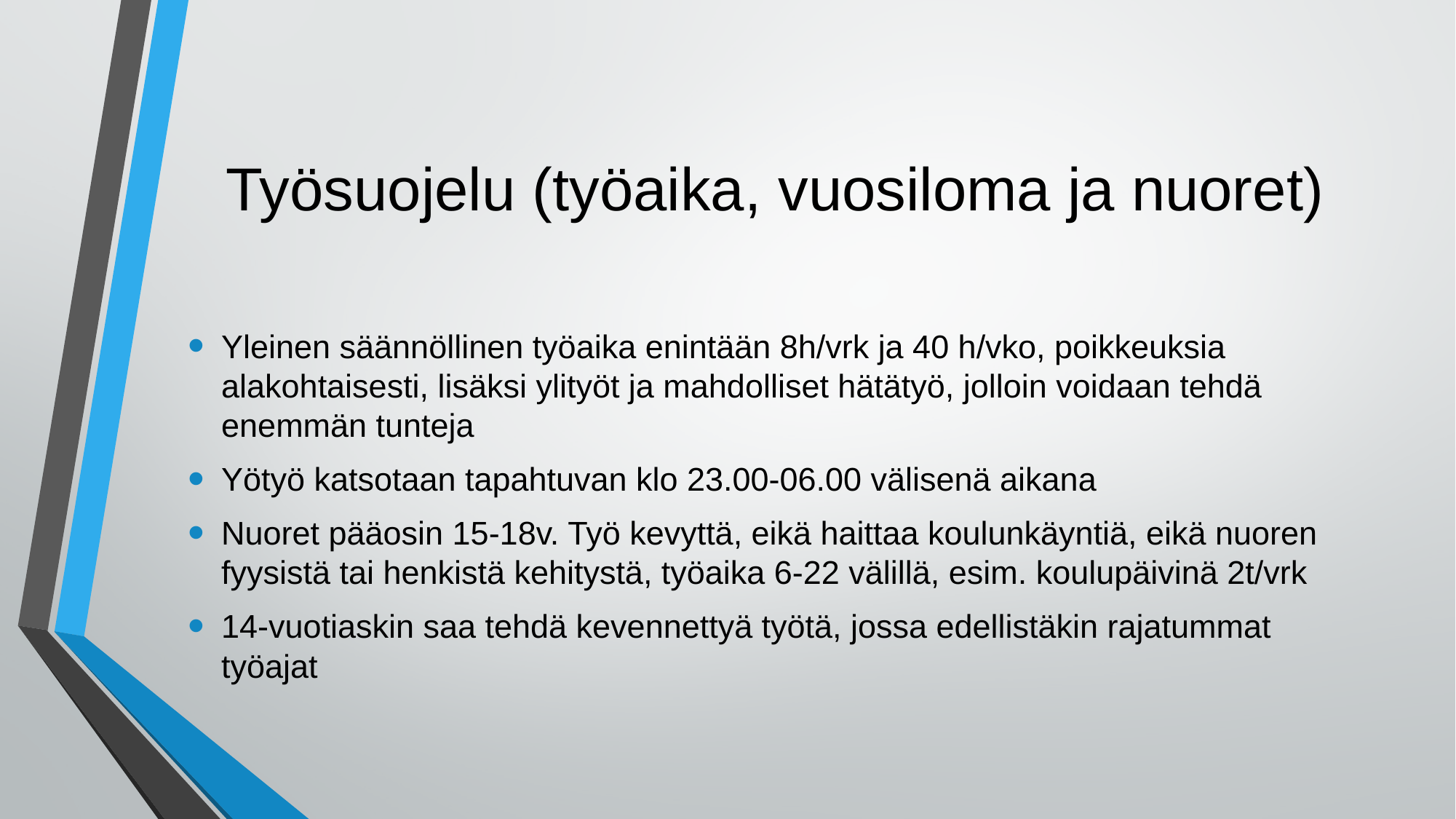

# Työsuojelu (työaika, vuosiloma ja nuoret)
Yleinen säännöllinen työaika enintään 8h/vrk ja 40 h/vko, poikkeuksia alakohtaisesti, lisäksi ylityöt ja mahdolliset hätätyö, jolloin voidaan tehdä enemmän tunteja
Yötyö katsotaan tapahtuvan klo 23.00-06.00 välisenä aikana
Nuoret pääosin 15-18v. Työ kevyttä, eikä haittaa koulunkäyntiä, eikä nuoren fyysistä tai henkistä kehitystä, työaika 6-22 välillä, esim. koulupäivinä 2t/vrk
14-vuotiaskin saa tehdä kevennettyä työtä, jossa edellistäkin rajatummat työajat